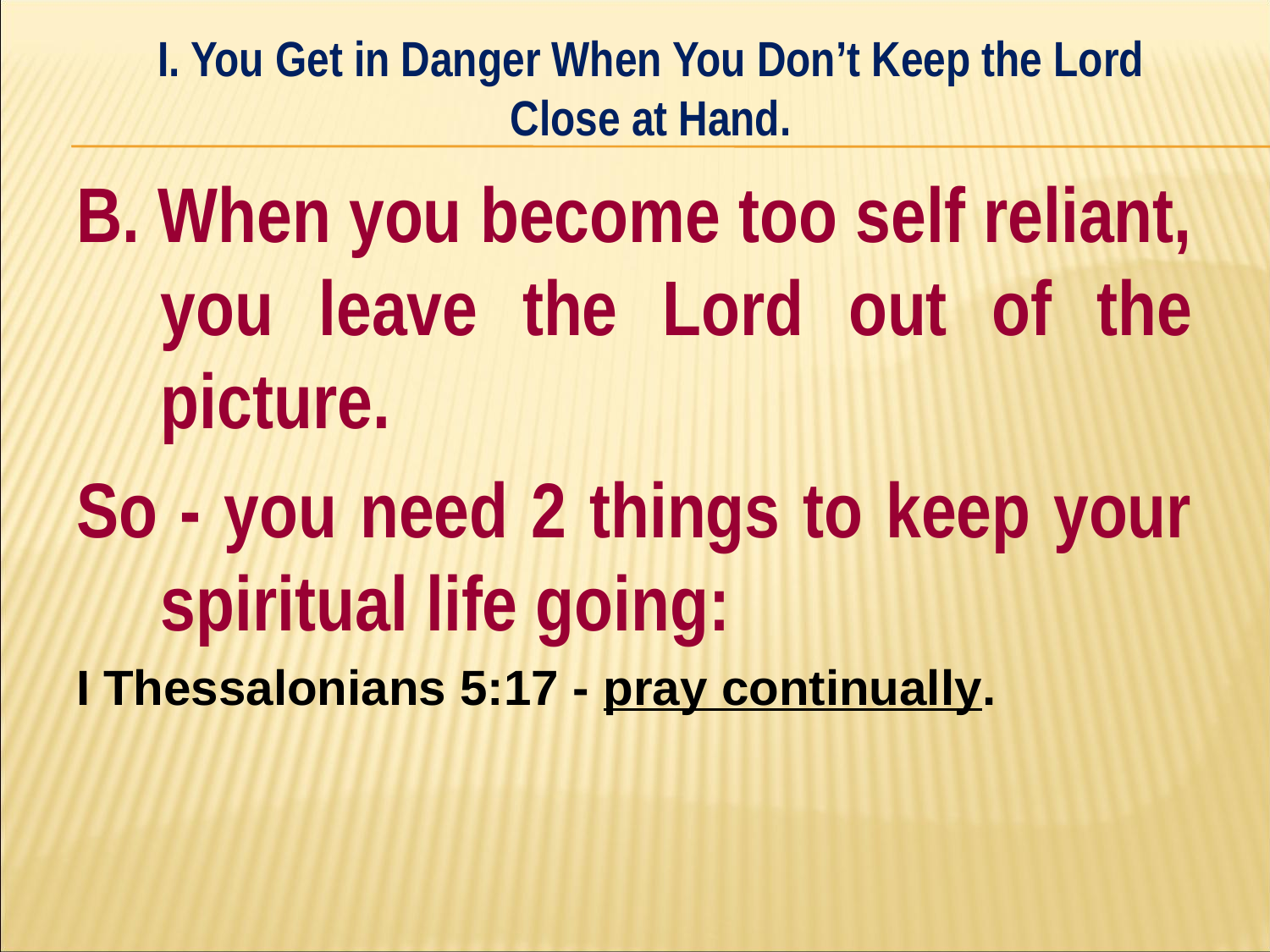

I. You Get in Danger When You Don’t Keep the Lord Close at Hand.
#
B. When you become too self reliant, you leave the Lord out of the picture.
So - you need 2 things to keep your spiritual life going:
I Thessalonians 5:17 - pray continually.